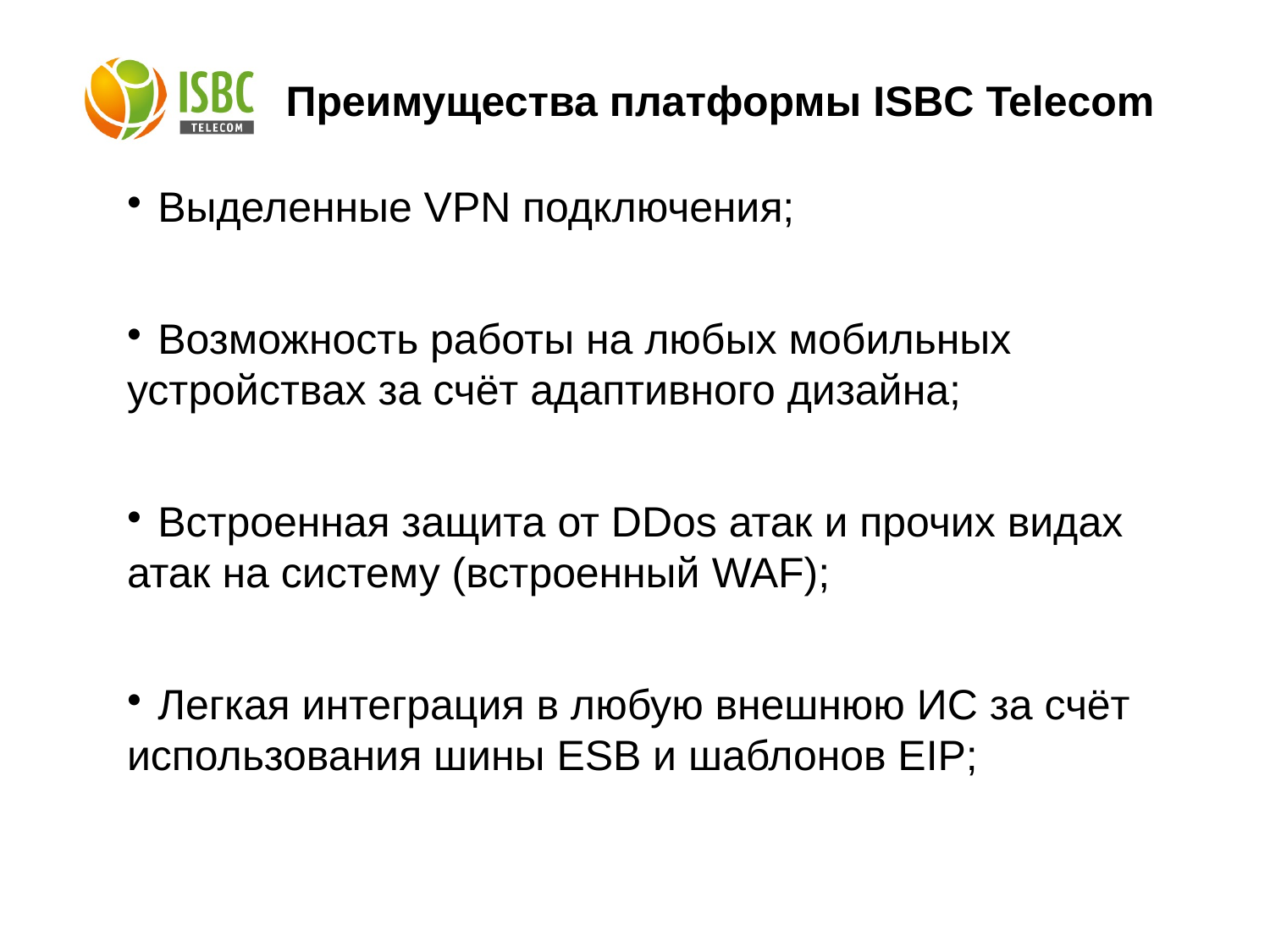

# Преимущества платформы ISBC Telecom
 Выделенные VPN подключения;

 Возможность работы на любых мобильных устройствах за счёт адаптивного дизайна;

 Встроенная защита от DDos атак и прочих видах атак на систему (встроенный WAF);

 Легкая интеграция в любую внешнюю ИС за счёт использования шины ESB и шаблонов EIP;